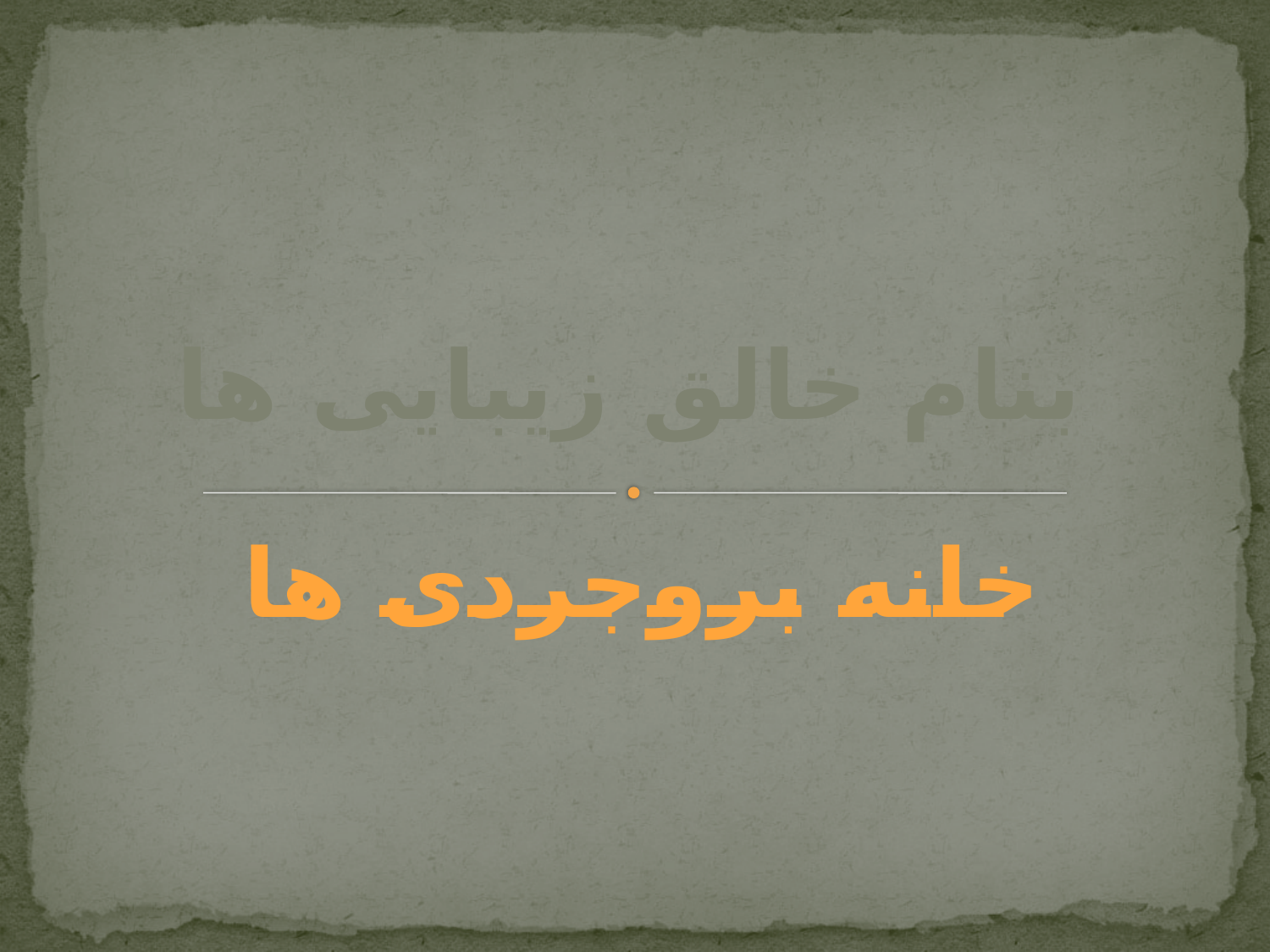

بنام خالق زیبایی ها
خانه بروجردی ها